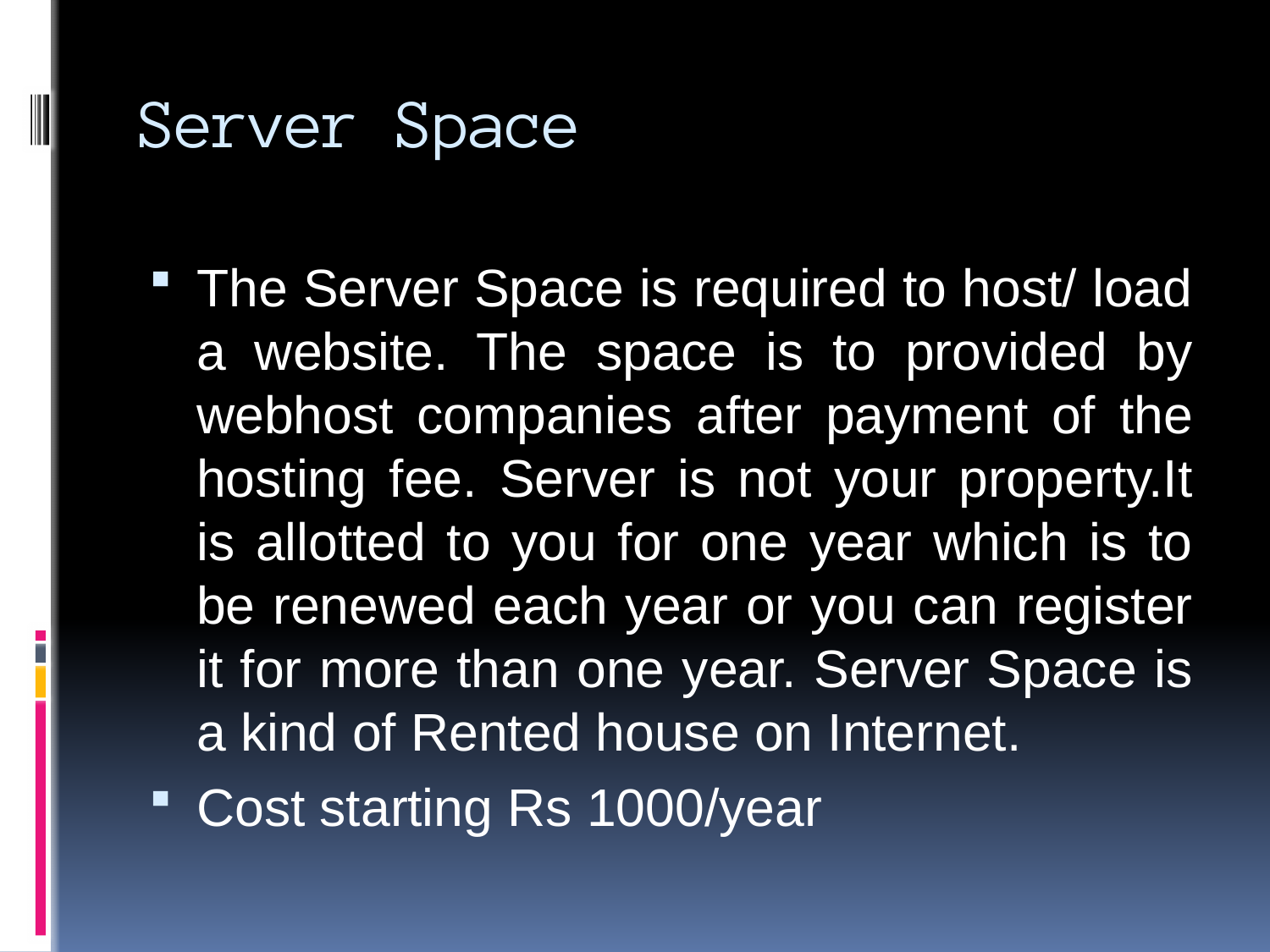

# Server Space
The Server Space is required to host/ load a website. The space is to provided by webhost companies after payment of the hosting fee. Server is not your property.It is allotted to you for one year which is to be renewed each year or you can register it for more than one year. Server Space is a kind of Rented house on Internet.
Cost starting Rs 1000/year